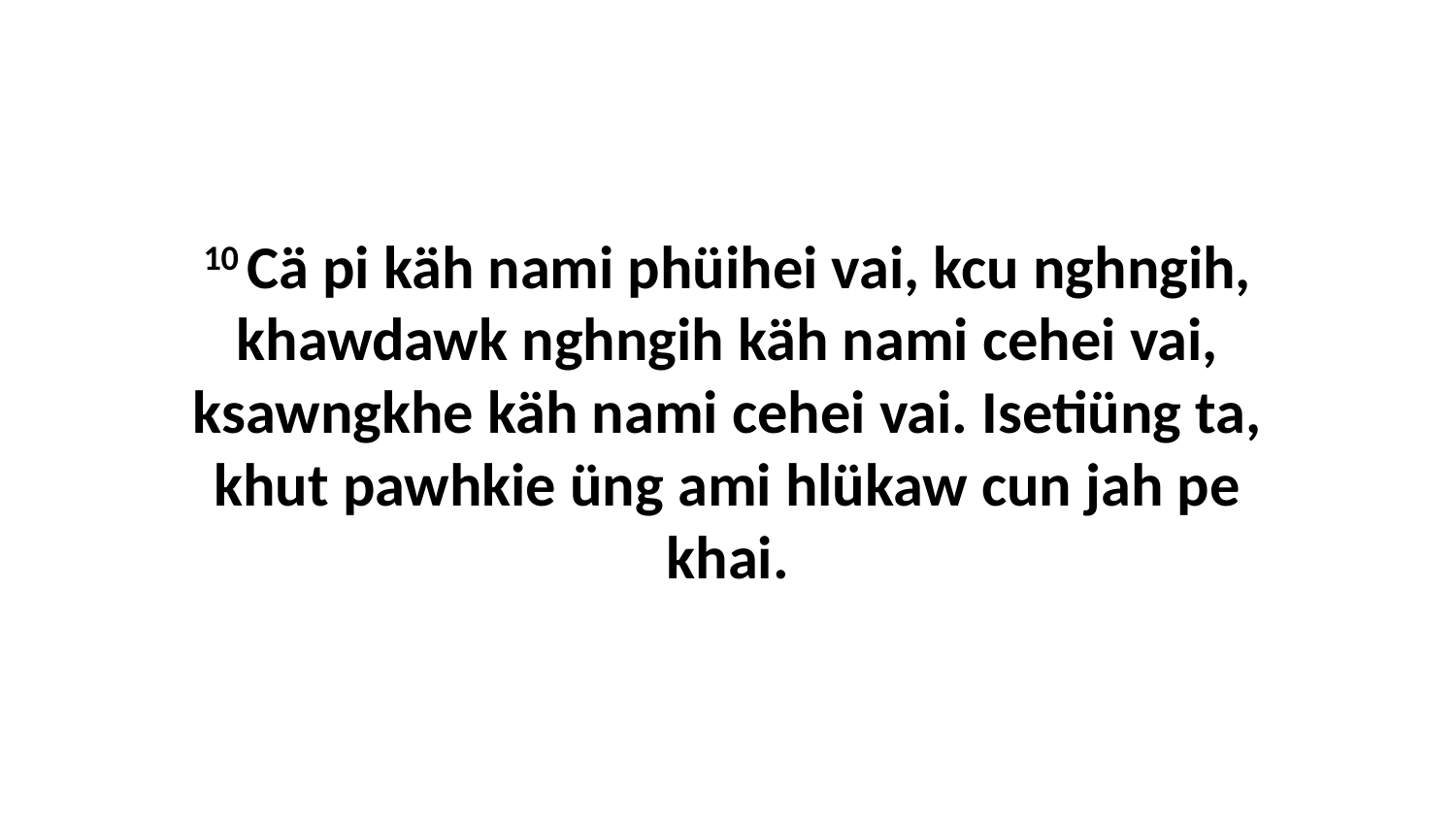

10 Cä pi käh nami phüihei vai, kcu nghngih, khawdawk nghngih käh nami cehei vai, ksawngkhe käh nami cehei vai. Isetiüng ta, khut pawhkie üng ami hlükaw cun jah pe khai.